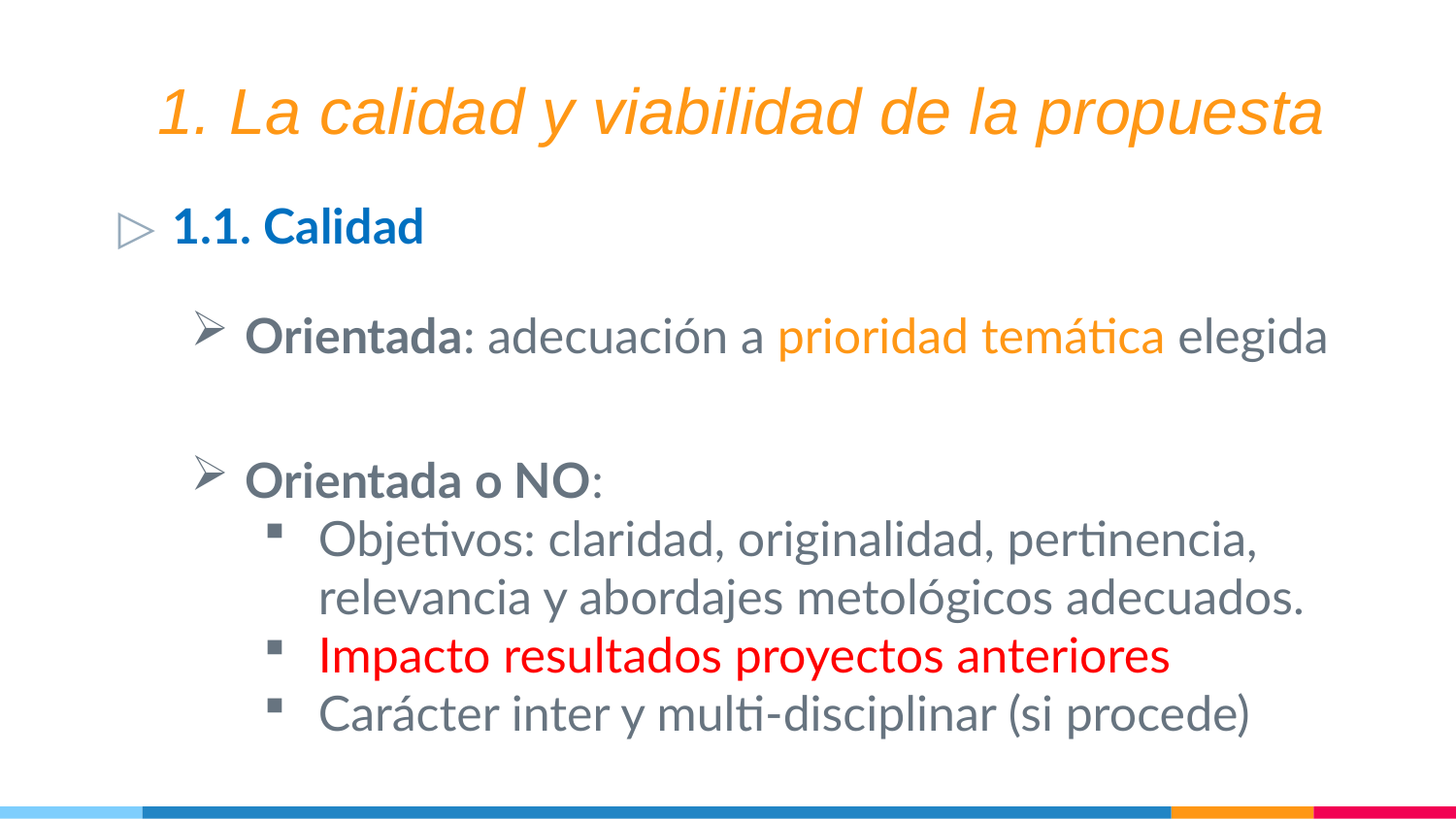

# 1. La calidad y viabilidad de la propuesta
1.1. Calidad

Orientada: adecuación a prioridad temática elegida

Orientada o NO:
Objetivos: claridad, originalidad, pertinencia, relevancia y abordajes metológicos adecuados.
Impacto resultados proyectos anteriores
Carácter inter y multi-disciplinar (si procede)